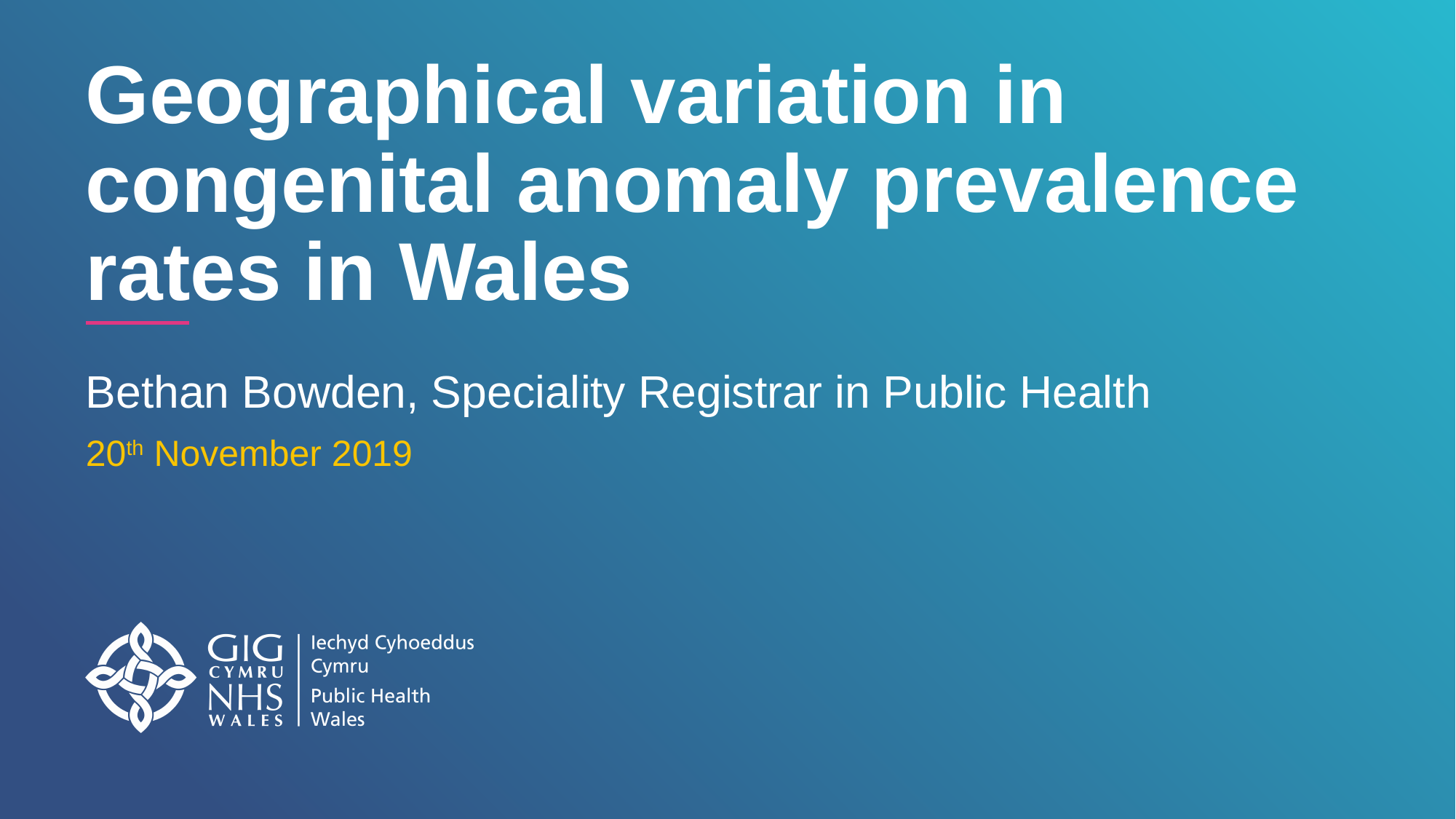

# Geographical variation in congenital anomaly prevalence rates in Wales
Bethan Bowden, Speciality Registrar in Public Health
20th November 2019